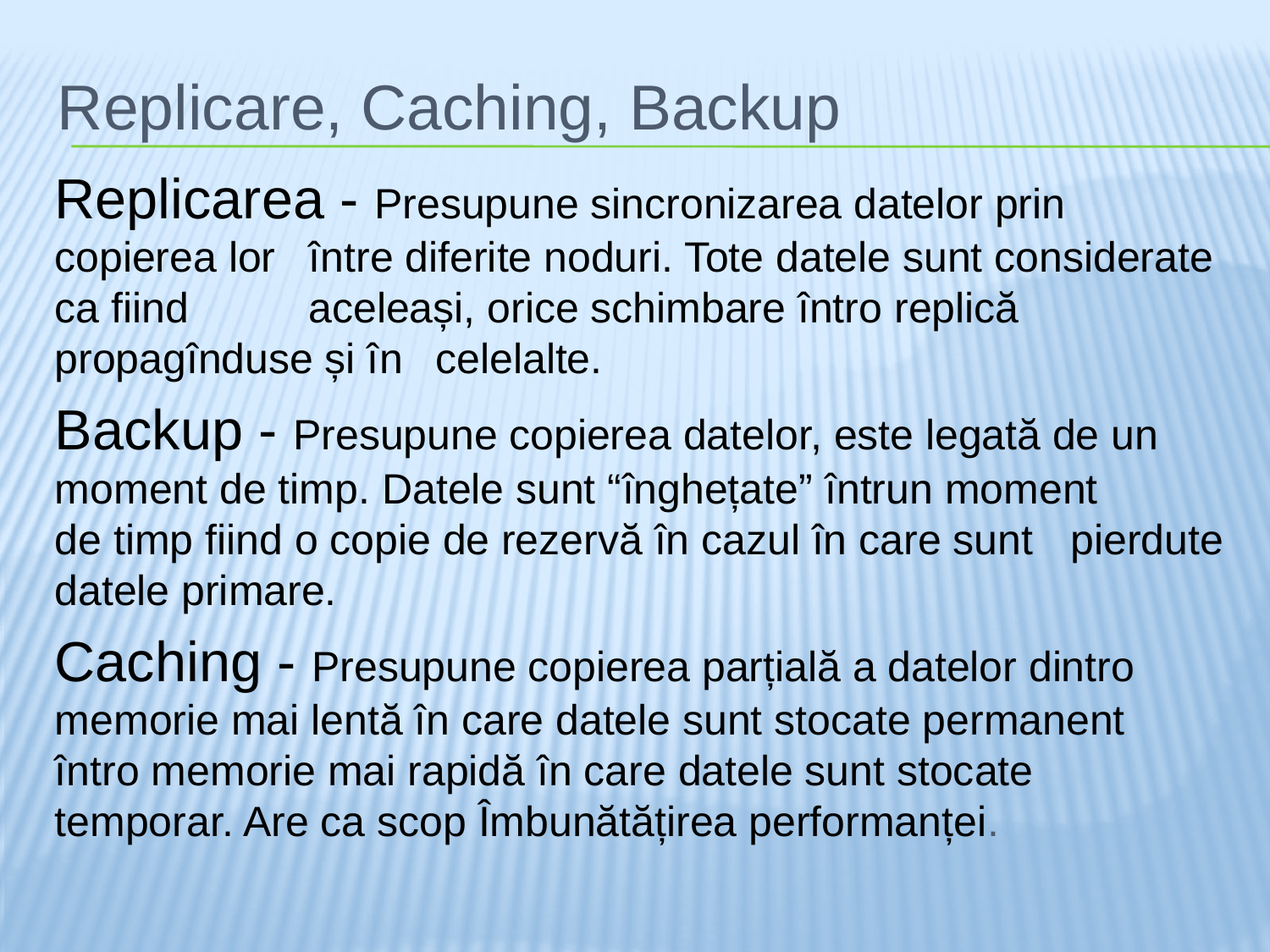

# Replicare, Caching, Backup
Replicarea - Presupune sincronizarea datelor prin copierea lor 	între diferite noduri. Tote datele sunt considerate ca fiind 	aceleași, orice schimbare întro replică propagînduse și în 	celelalte.
Backup - Presupune copierea datelor, este legată de un 	moment de timp. Datele sunt “înghețate” întrun moment 	de timp fiind o copie de rezervă în cazul în care sunt 	pierdute datele primare.
Caching - Presupune copierea parțială a datelor dintro 	memorie mai lentă în care datele sunt stocate permanent 	întro memorie mai rapidă în care datele sunt stocate 	temporar. Are ca scop Îmbunătățirea performanței.